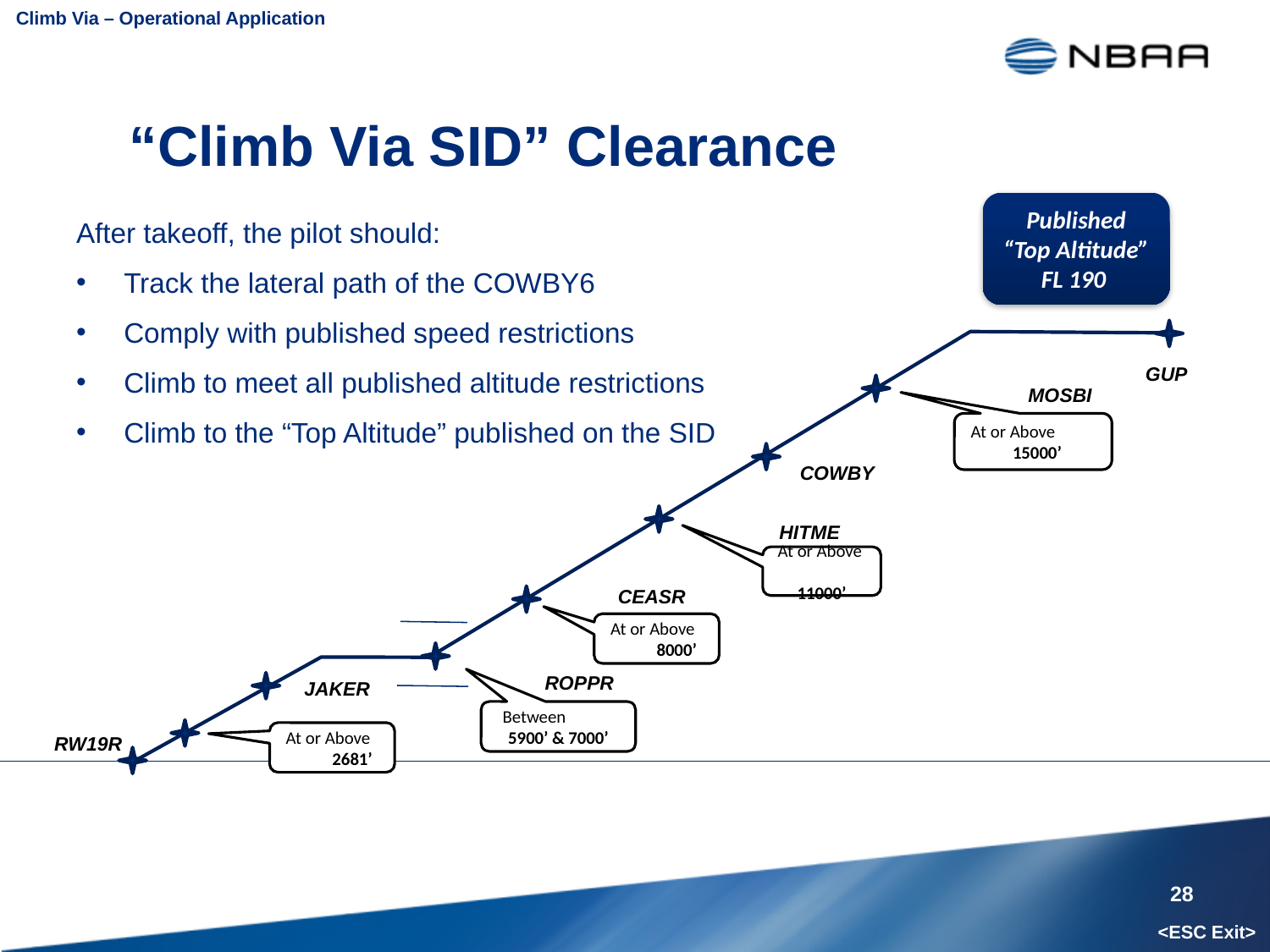

Climb Via – Operational Application
# “Climb Via SID” Clearance
Published
“Top Altitude”
FL 190
After takeoff, the pilot should:
Track the lateral path of the COWBY6
Comply with published speed restrictions
Climb to meet all published altitude restrictions
Climb to the “Top Altitude” published on the SID

GUP
MOSBI
At or Above             15000’
COWBY
HITME
At or Above             11000’
CEASR
At or Above             8000’

ROPPR
JAKER
Between             5900’ & 7000’
At or Above             2681’
RW19R

28
<ESC Exit>